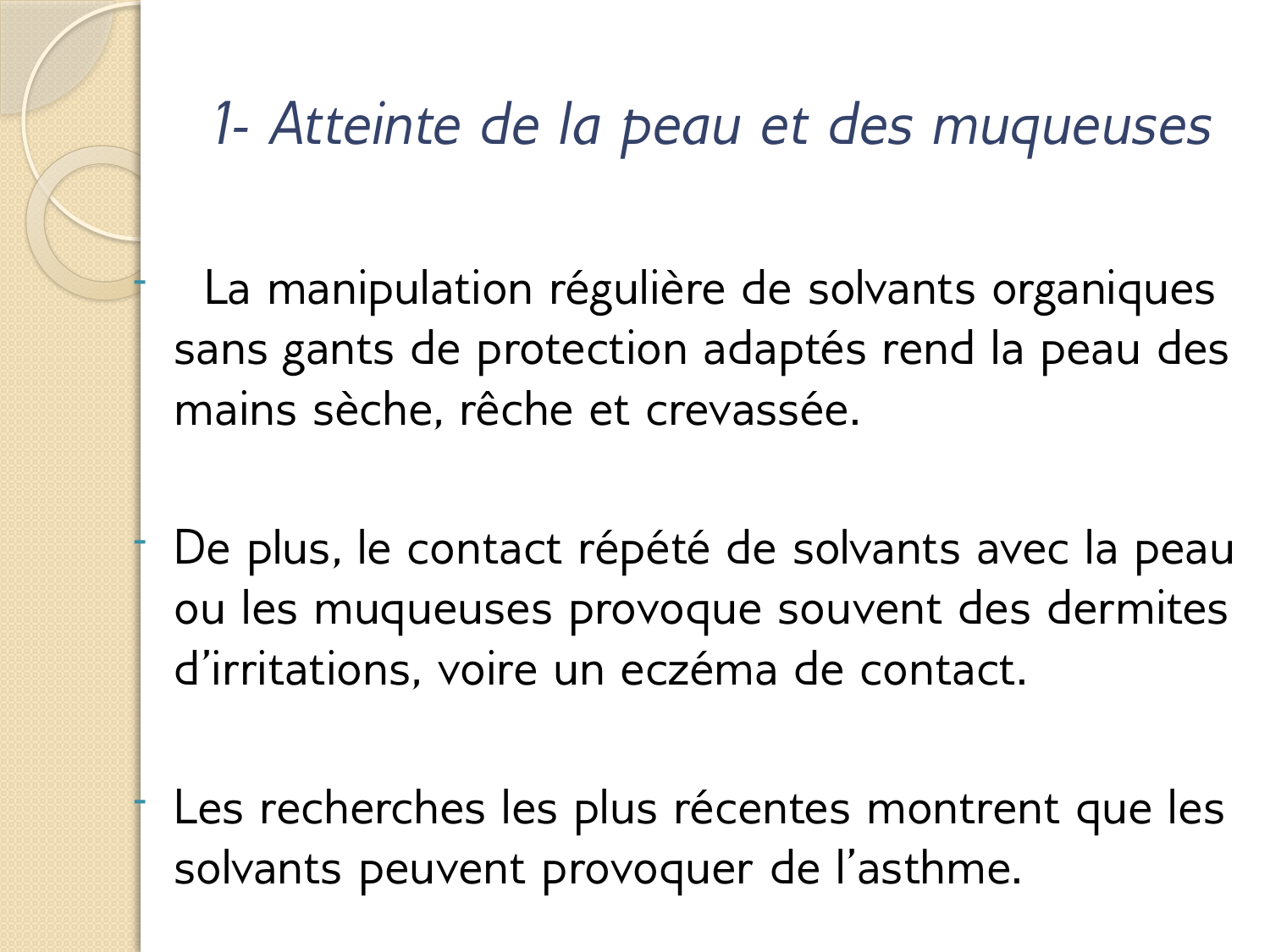

# 1- Atteinte de la peau et des muqueuses
  La manipulation régulière de solvants organiques sans gants de protection adaptés rend la peau des mains sèche, rêche et crevassée.

De plus, le contact répété de solvants avec la peau ou les muqueuses provoque souvent des dermites d’irritations, voire un eczéma de contact.

Les recherches les plus récentes montrent que les solvants peuvent provoquer de l’asthme.